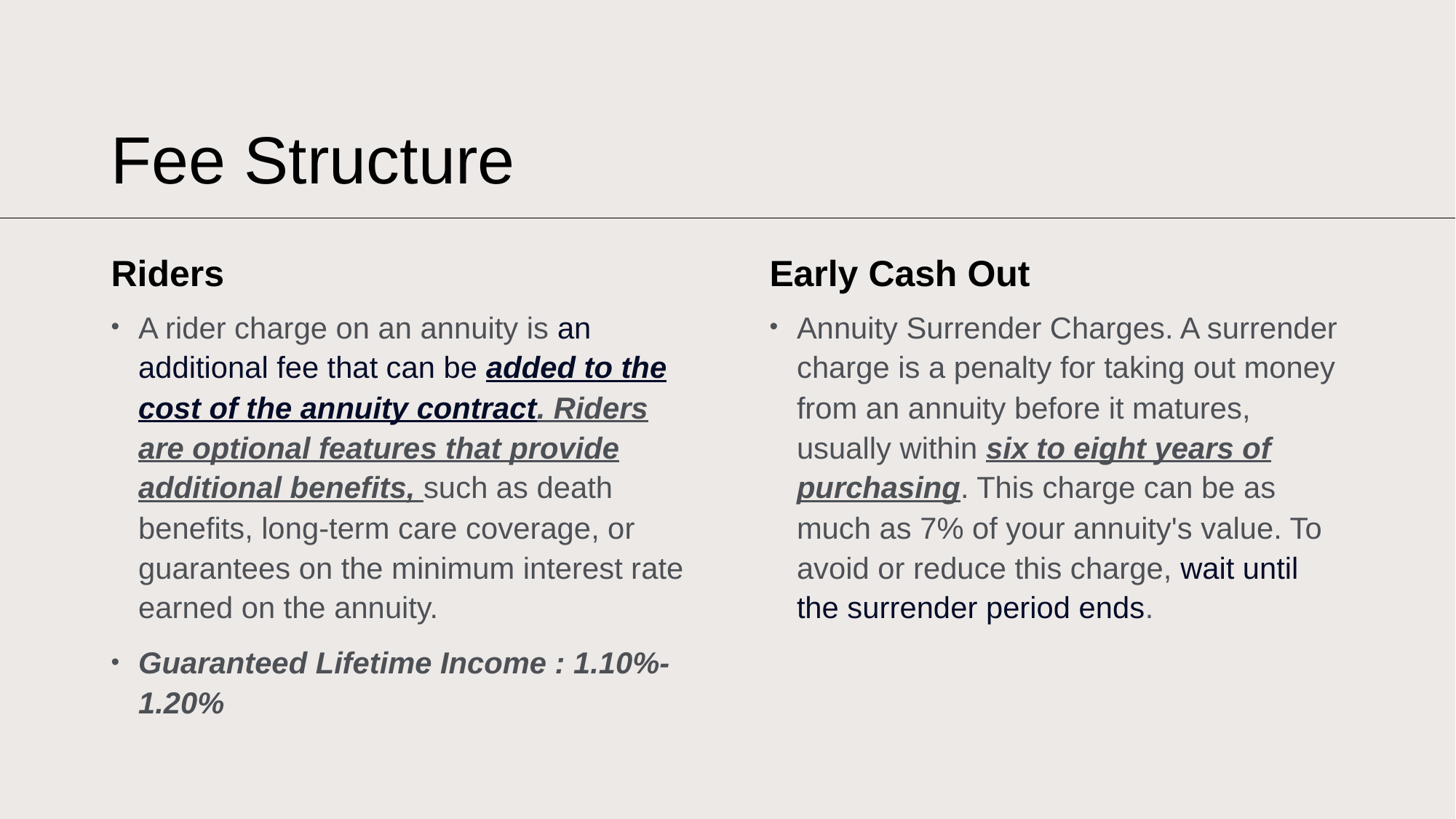

# Fee Structure
Riders
Early Cash Out
A rider charge on an annuity is an additional fee that can be added to the cost of the annuity contract. Riders are optional features that provide additional benefits, such as death benefits, long-term care coverage, or guarantees on the minimum interest rate earned on the annuity.
Guaranteed Lifetime Income : 1.10%-1.20%
Annuity Surrender Charges. A surrender charge is a penalty for taking out money from an annuity before it matures, usually within six to eight years of purchasing. This charge can be as much as 7% of your annuity's value. To avoid or reduce this charge, wait until the surrender period ends.